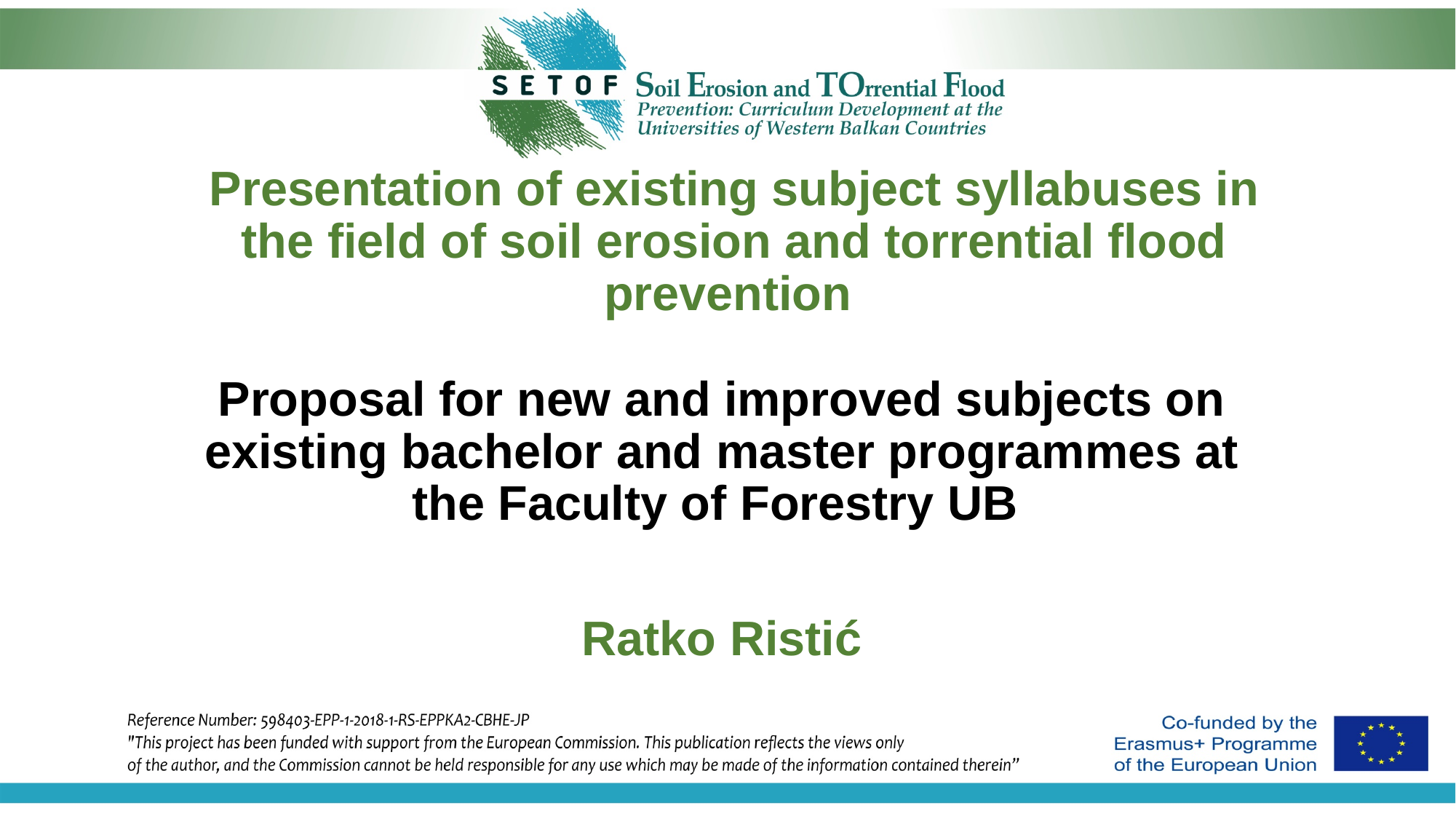

# Presentation of existing subject syllabuses in the field of soil erosion and torrential flood prevention
Proposal for new and improved subjects on existing bachelor and master programmes at the Faculty of Forestry UB

Ratko Ristić